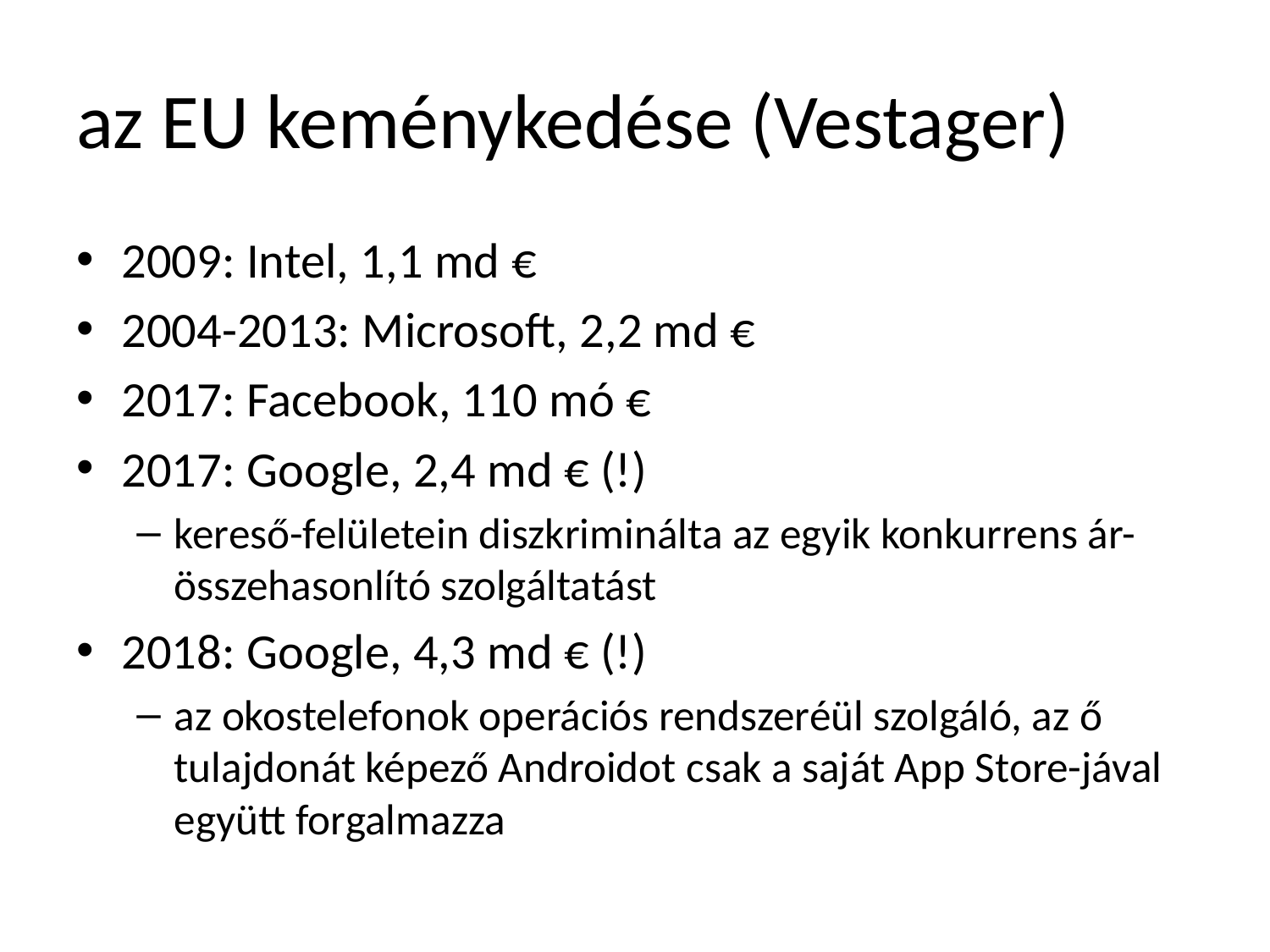

# az EU keménykedése (Vestager)
2009: Intel, 1,1 md €
2004-2013: Microsoft, 2,2 md €
2017: Facebook, 110 mó €
2017: Google, 2,4 md € (!)
kereső-felületein diszkriminálta az egyik konkurrens ár-összehasonlító szolgáltatást
2018: Google, 4,3 md € (!)
az okostelefonok operációs rendszeréül szolgáló, az ő tulajdonát képező Androidot csak a saját App Store-jával együtt forgalmazza